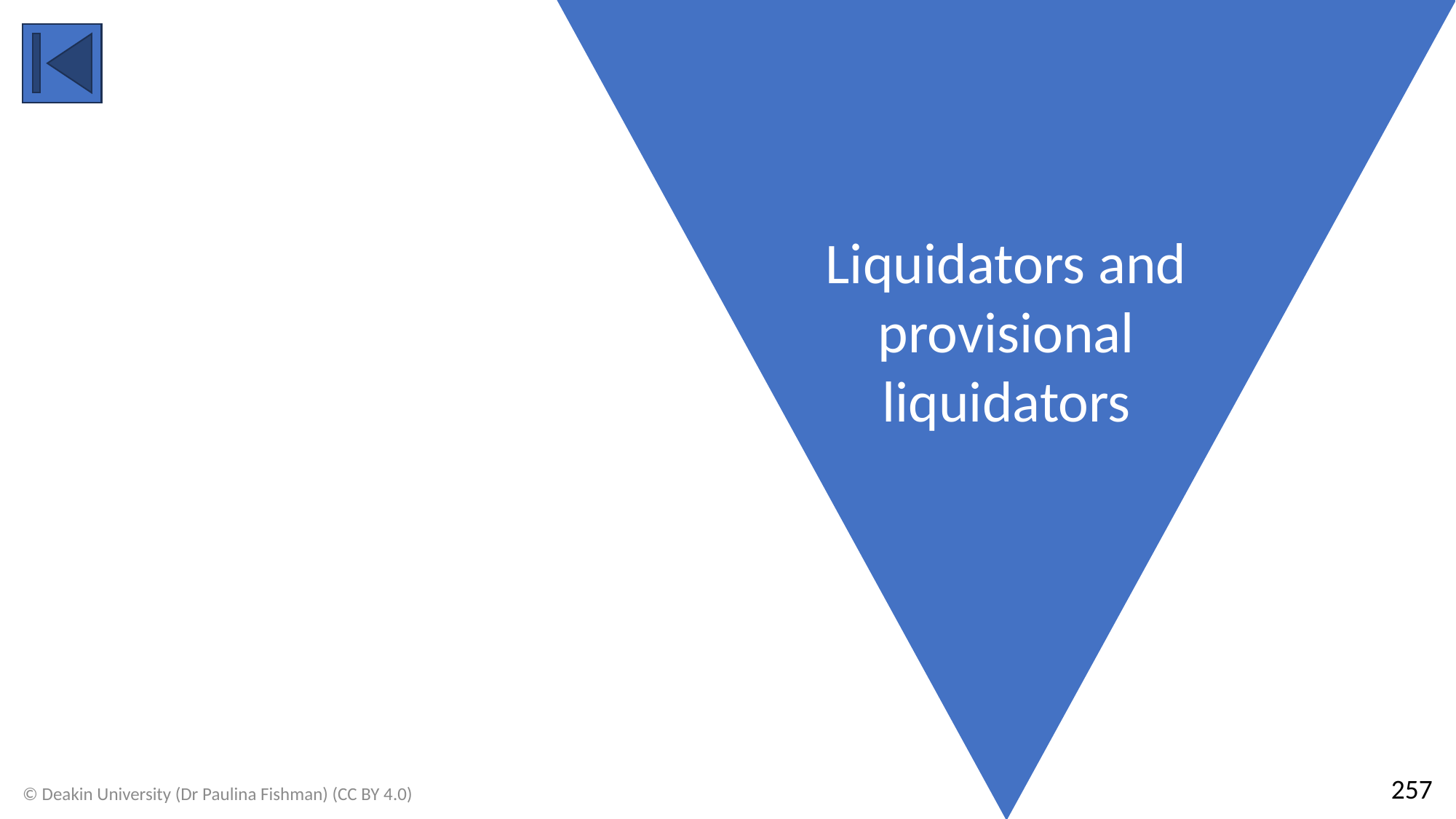

Liquidators and provisional liquidators
257
© Deakin University (Dr Paulina Fishman) (CC BY 4.0)